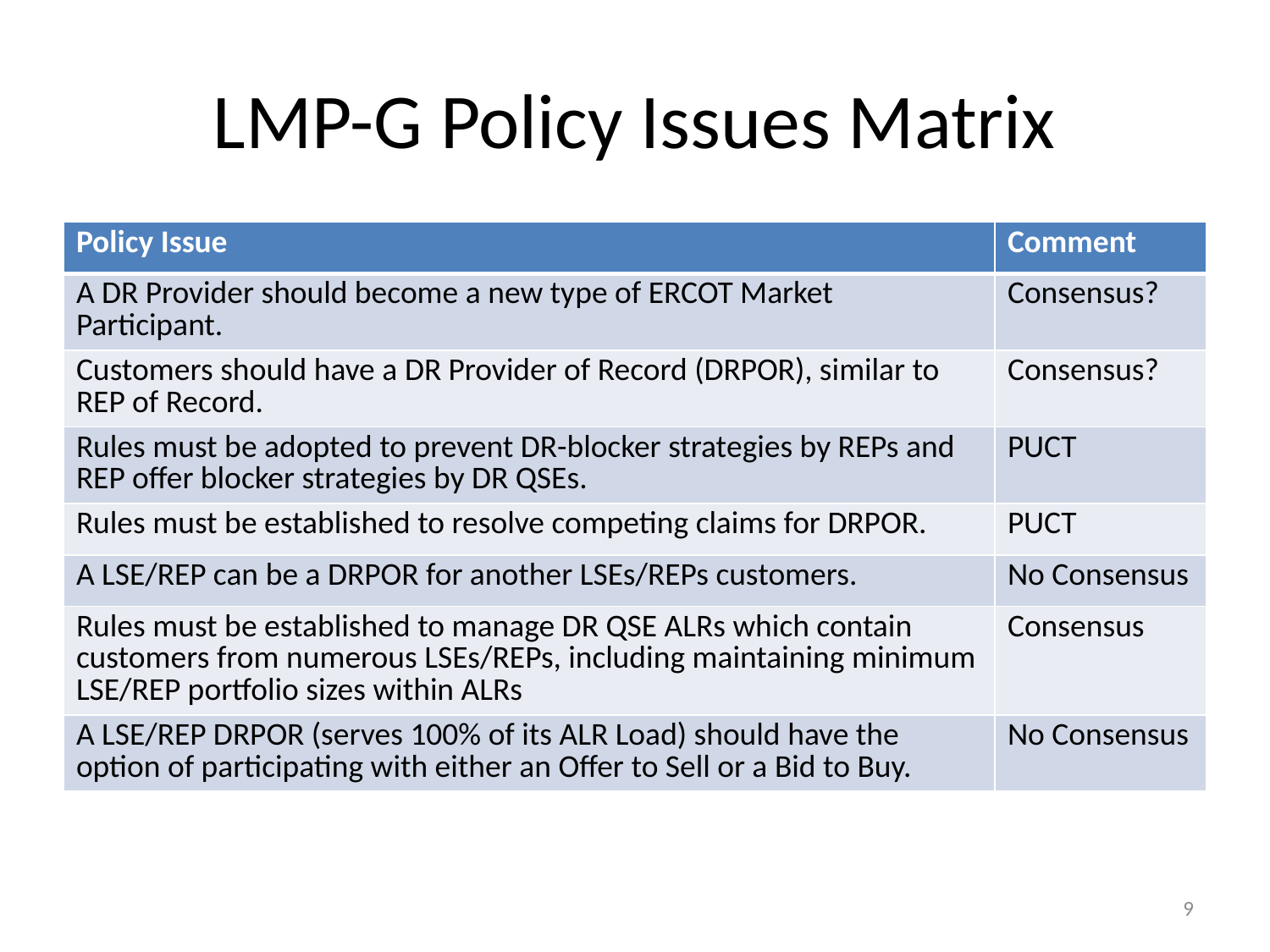

# LMP-G Policy Issues Matrix
| Policy Issue | Comment |
| --- | --- |
| A DR Provider should become a new type of ERCOT Market Participant. | Consensus? |
| Customers should have a DR Provider of Record (DRPOR), similar to REP of Record. | Consensus? |
| Rules must be adopted to prevent DR-blocker strategies by REPs and REP offer blocker strategies by DR QSEs. | PUCT |
| Rules must be established to resolve competing claims for DRPOR. | PUCT |
| A LSE/REP can be a DRPOR for another LSEs/REPs customers. | No Consensus |
| Rules must be established to manage DR QSE ALRs which contain customers from numerous LSEs/REPs, including maintaining minimum LSE/REP portfolio sizes within ALRs | Consensus |
| A LSE/REP DRPOR (serves 100% of its ALR Load) should have the option of participating with either an Offer to Sell or a Bid to Buy. | No Consensus |
9